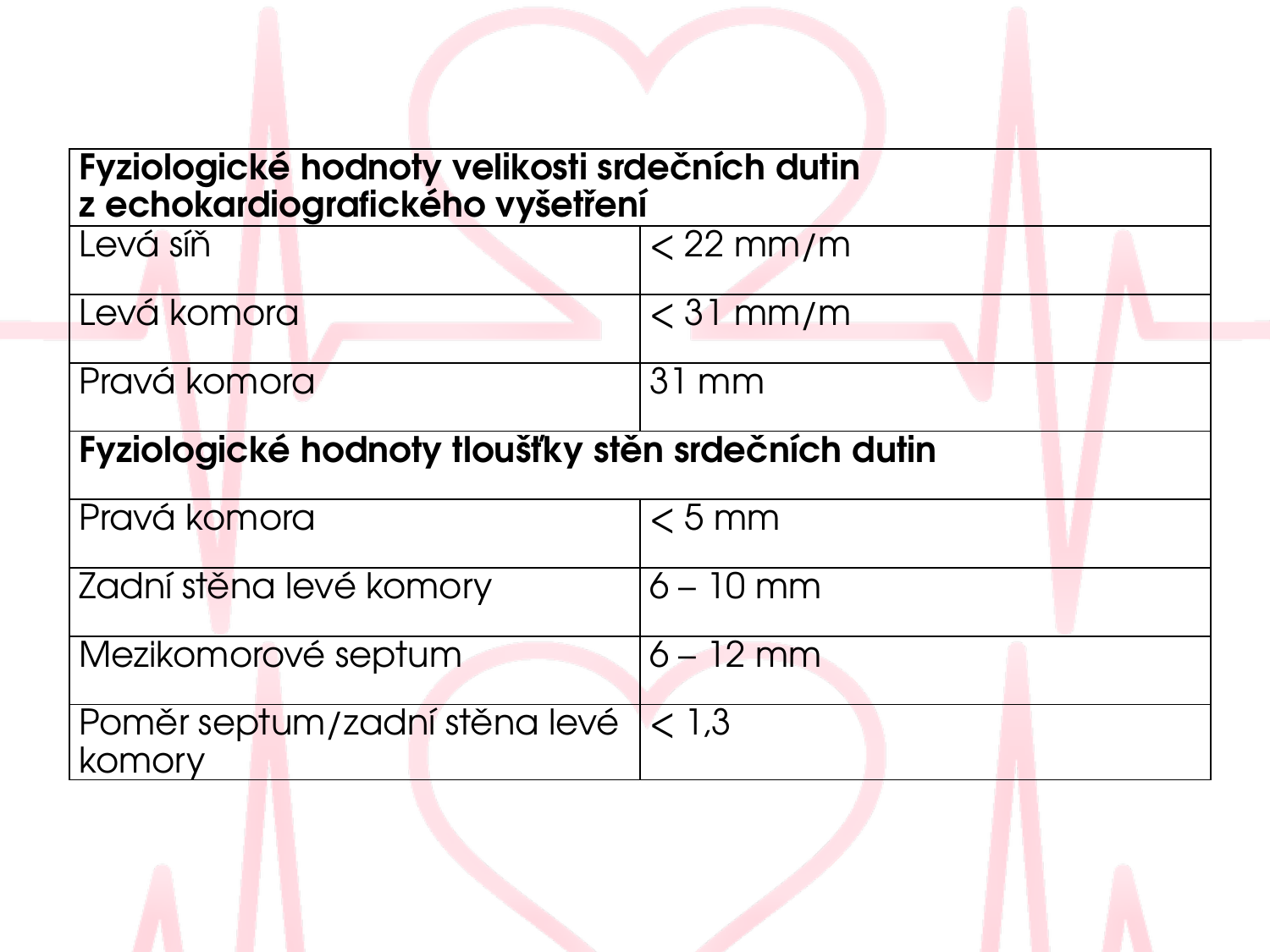

| Fyziologické hodnoty velikosti srdečních dutin z echokardiografického vyšetření |  |
| --- | --- |
| Levá síň | < 22 mm/m |
| Levá komora | < 31 mm/m |
| Pravá komora | 31 mm |
| Fyziologické hodnoty tloušťky stěn srdečních dutin |  |
| Pravá komora | < 5 mm |
| Zadní stěna levé komory | 6 – 10 mm |
| Mezikomorové septum | 6 – 12 mm |
| Poměr septum/zadní stěna levé komory | < 1,3 |